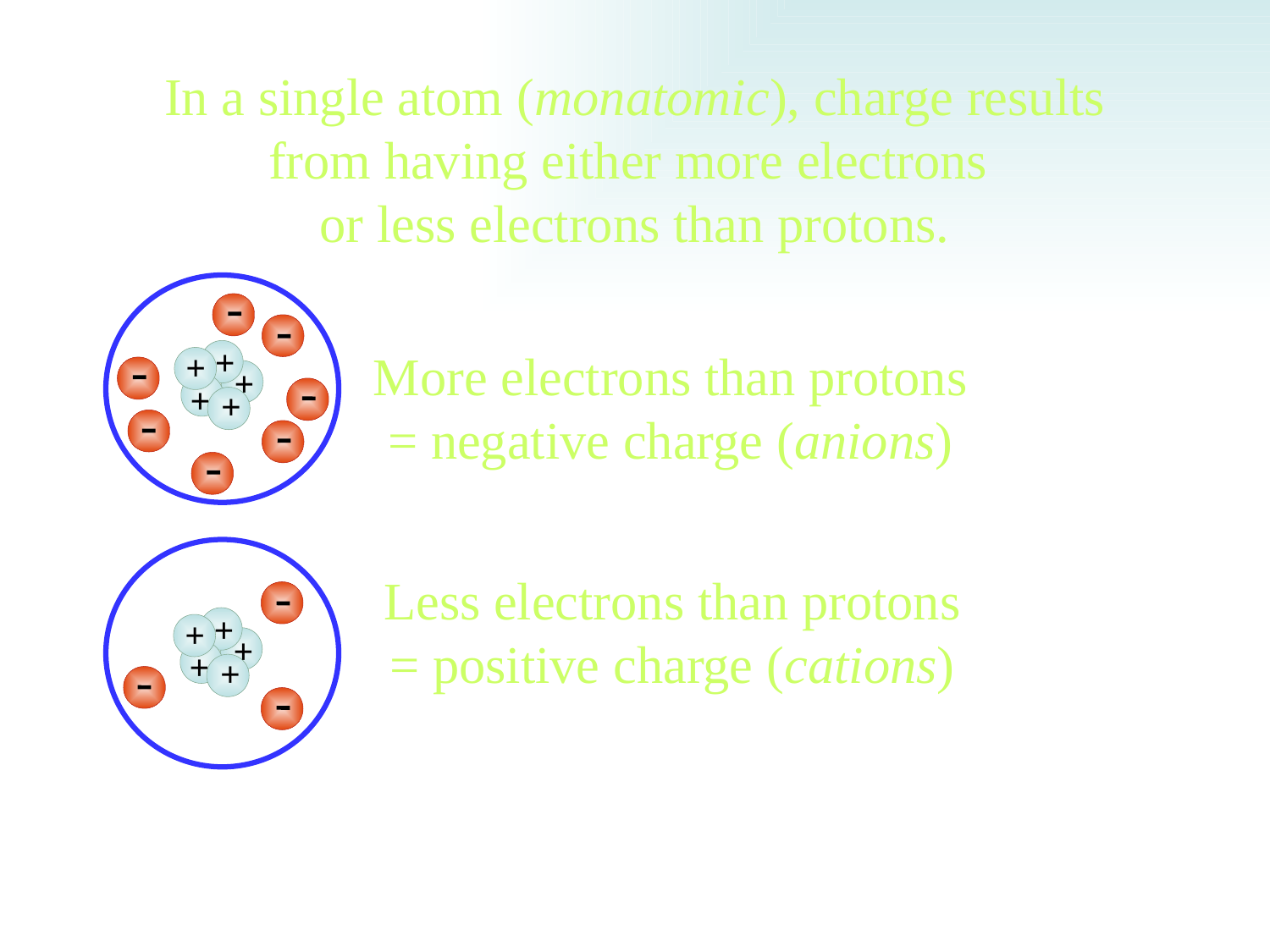

In a single atom (monatomic), charge results
from having either more electrons
or less electrons than protons.

+
+

+

+

+

More electrons than protons
= negative charge (anions)

+
+

+

+

+

Less electrons than protons
= positive charge (cations)